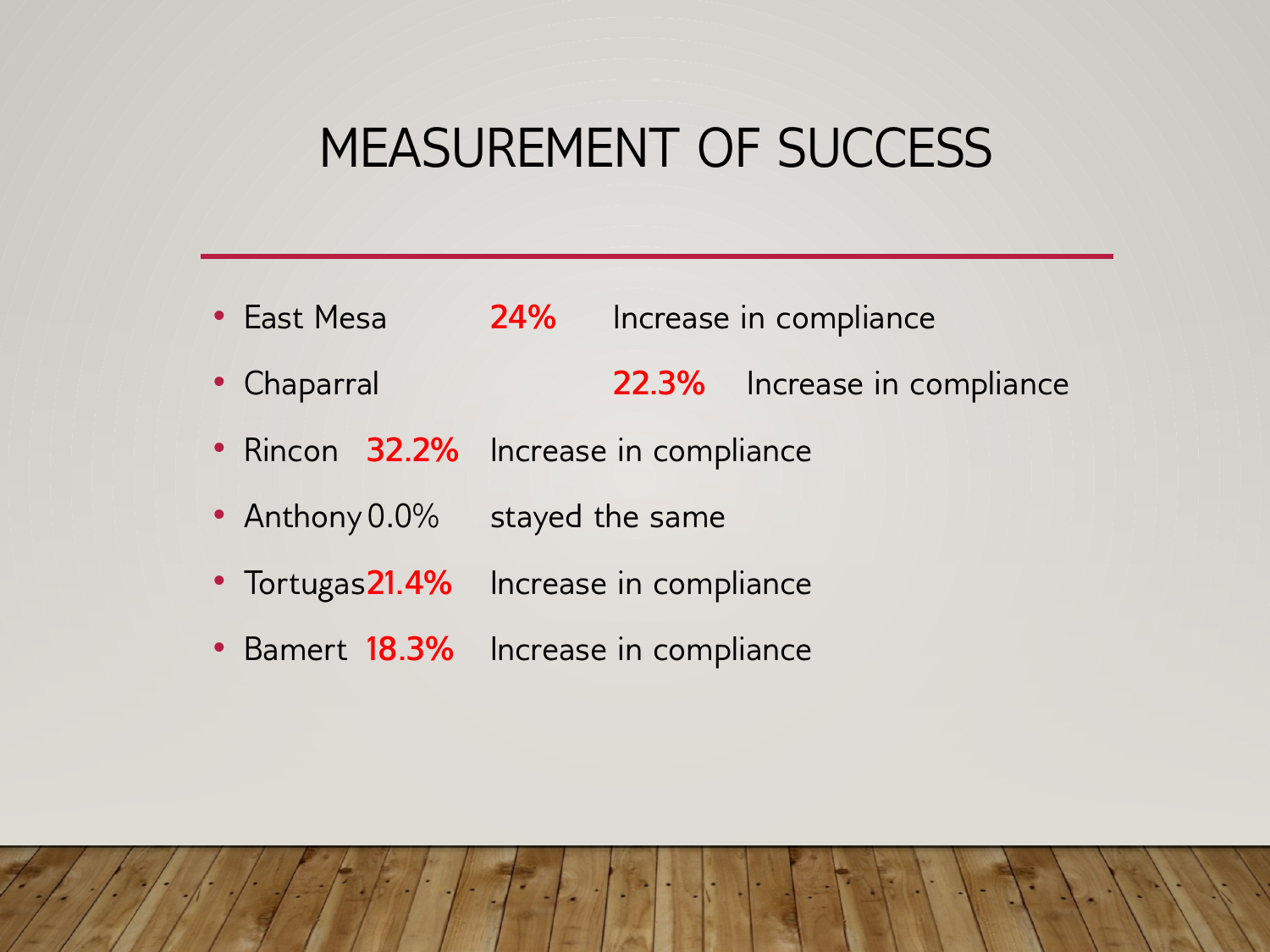

# Measurement of Success
East Mesa 		24% 		Increase in compliance
Chaparral	 	22.3%		 Increase in compliance
Rincon 		32.2% 	Increase in compliance
Anthony		0.0%		stayed the same
Tortugas		21.4%		Increase in compliance
Bamert		18.3%		Increase in compliance